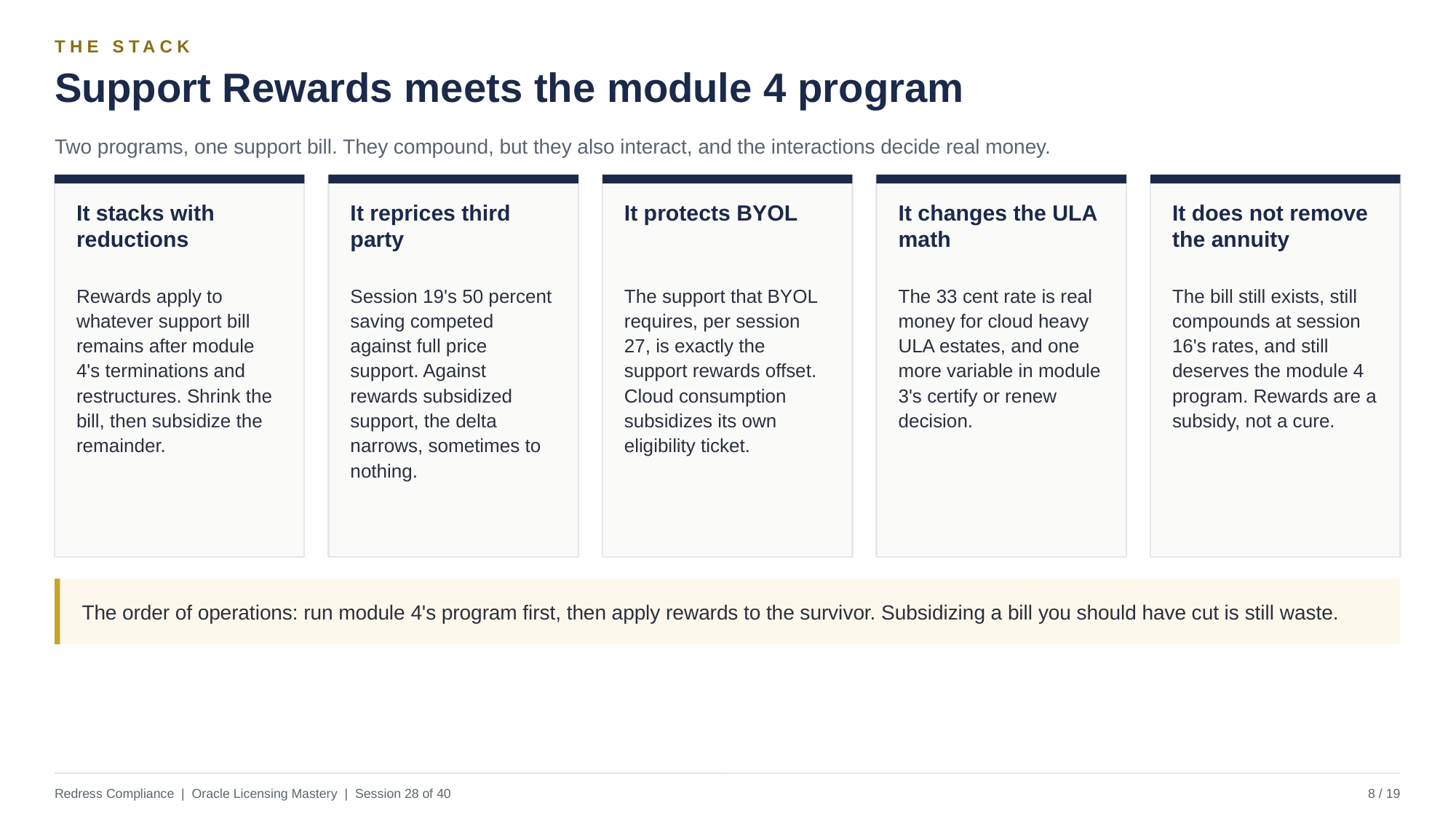

THE STACK
Support Rewards meets the module 4 program
Two programs, one support bill. They compound, but they also interact, and the interactions decide real money.

It stacks with reductions
It reprices third party
It protects BYOL
It changes the ULA math
It does not remove the annuity
Rewards apply to whatever support bill remains after module 4's terminations and restructures. Shrink the bill, then subsidize the remainder.
Session 19's 50 percent saving competed against full price support. Against rewards subsidized support, the delta narrows, sometimes to nothing.
The support that BYOL requires, per session 27, is exactly the support rewards offset. Cloud consumption subsidizes its own eligibility ticket.
The 33 cent rate is real money for cloud heavy ULA estates, and one more variable in module 3's certify or renew decision.
The bill still exists, still compounds at session 16's rates, and still deserves the module 4 program. Rewards are a subsidy, not a cure.

The order of operations: run module 4's program first, then apply rewards to the survivor. Subsidizing a bill you should have cut is still waste.

Redress Compliance  |  Oracle Licensing Mastery  |  Session 28 of 40
8 / 19